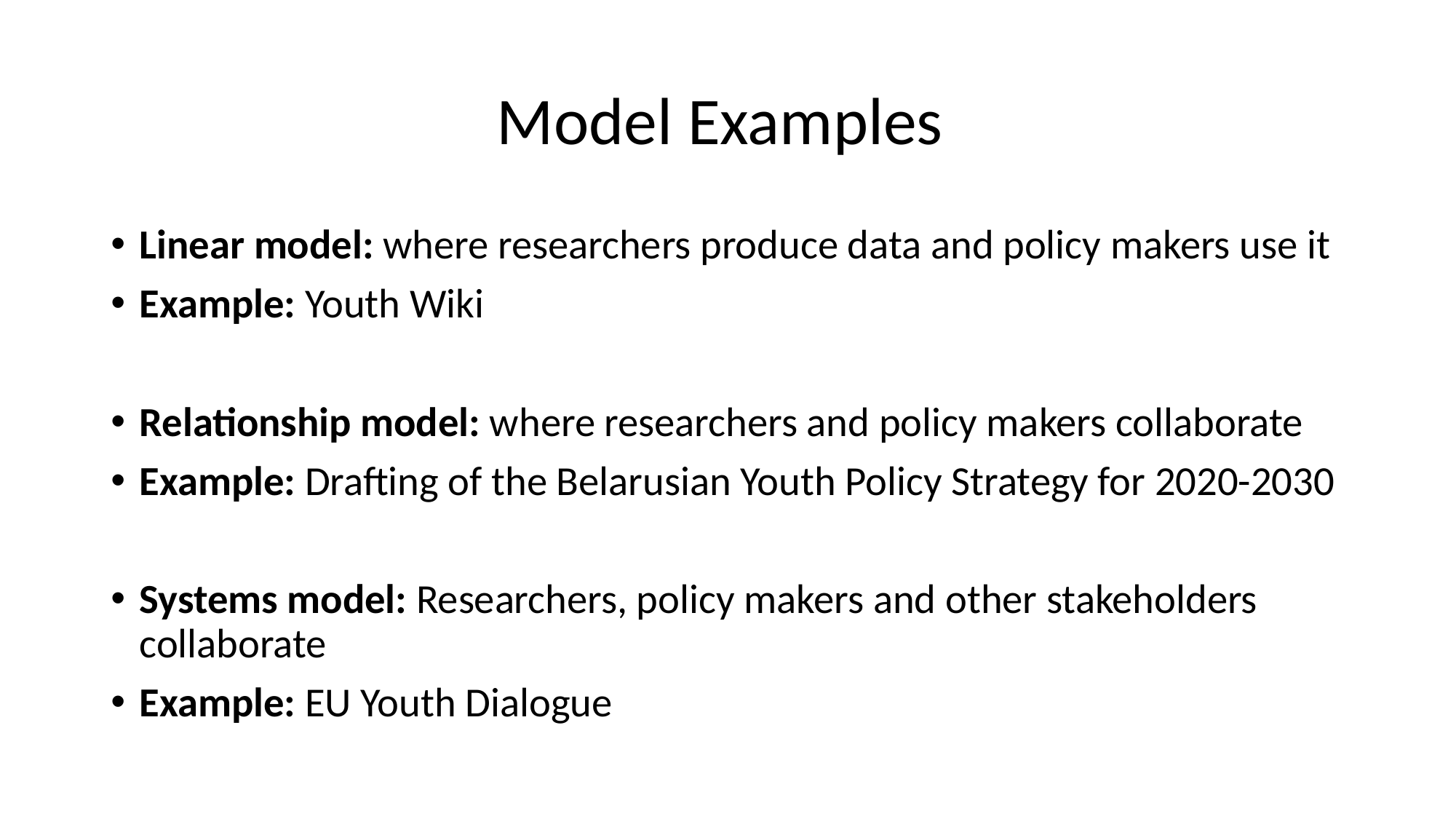

# Model Examples
Linear model: where researchers produce data and policy makers use it
Example: Youth Wiki

Relationship model: where researchers and policy makers collaborate
Example: Drafting of the Belarusian Youth Policy Strategy for 2020-2030

Systems model: Researchers, policy makers and other stakeholders collaborate
Example: EU Youth Dialogue